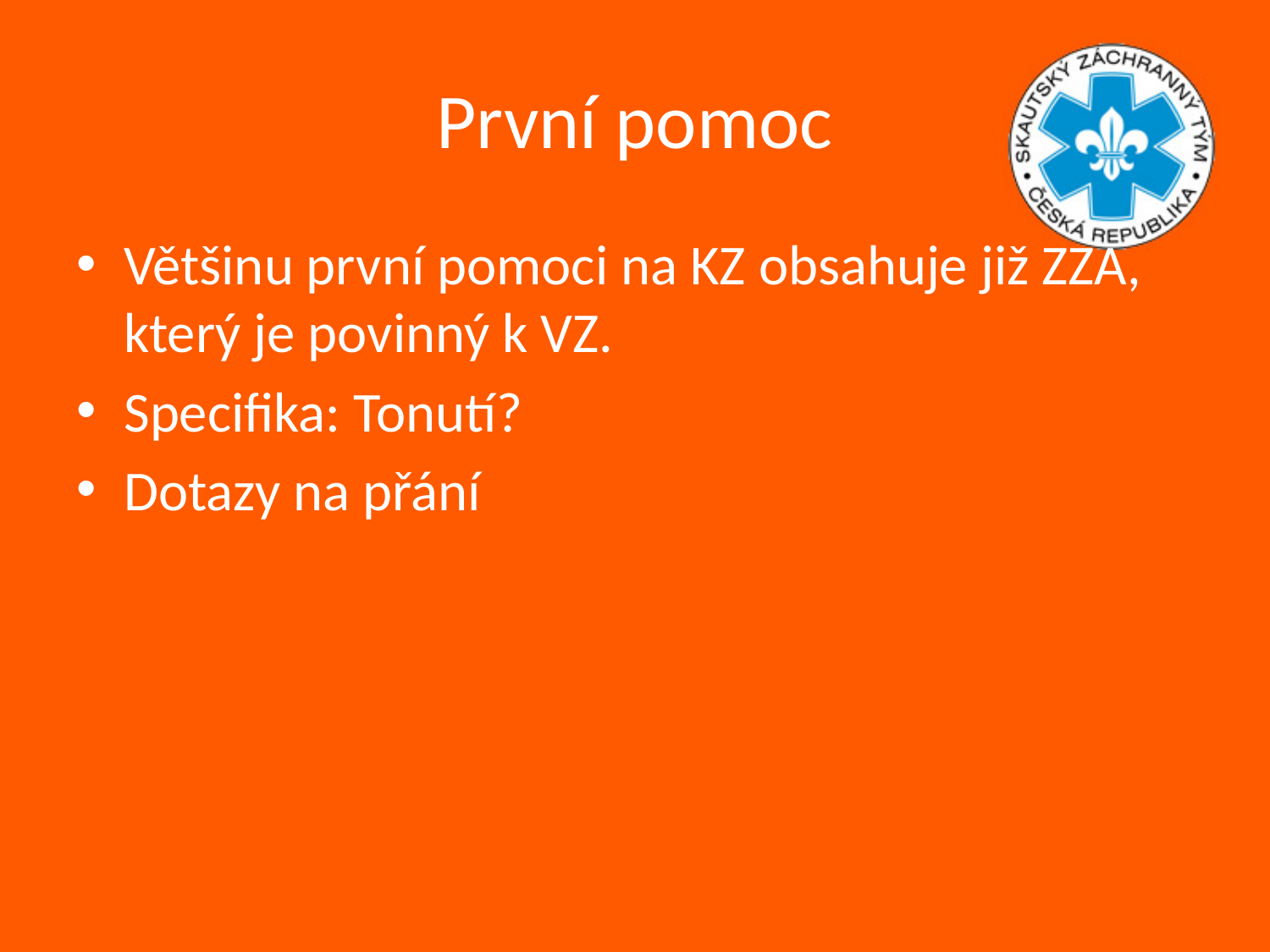

# První pomoc
Většinu první pomoci na KZ obsahuje již ZZA, který je povinný k VZ.
Specifika: Tonutí?
Dotazy na přání